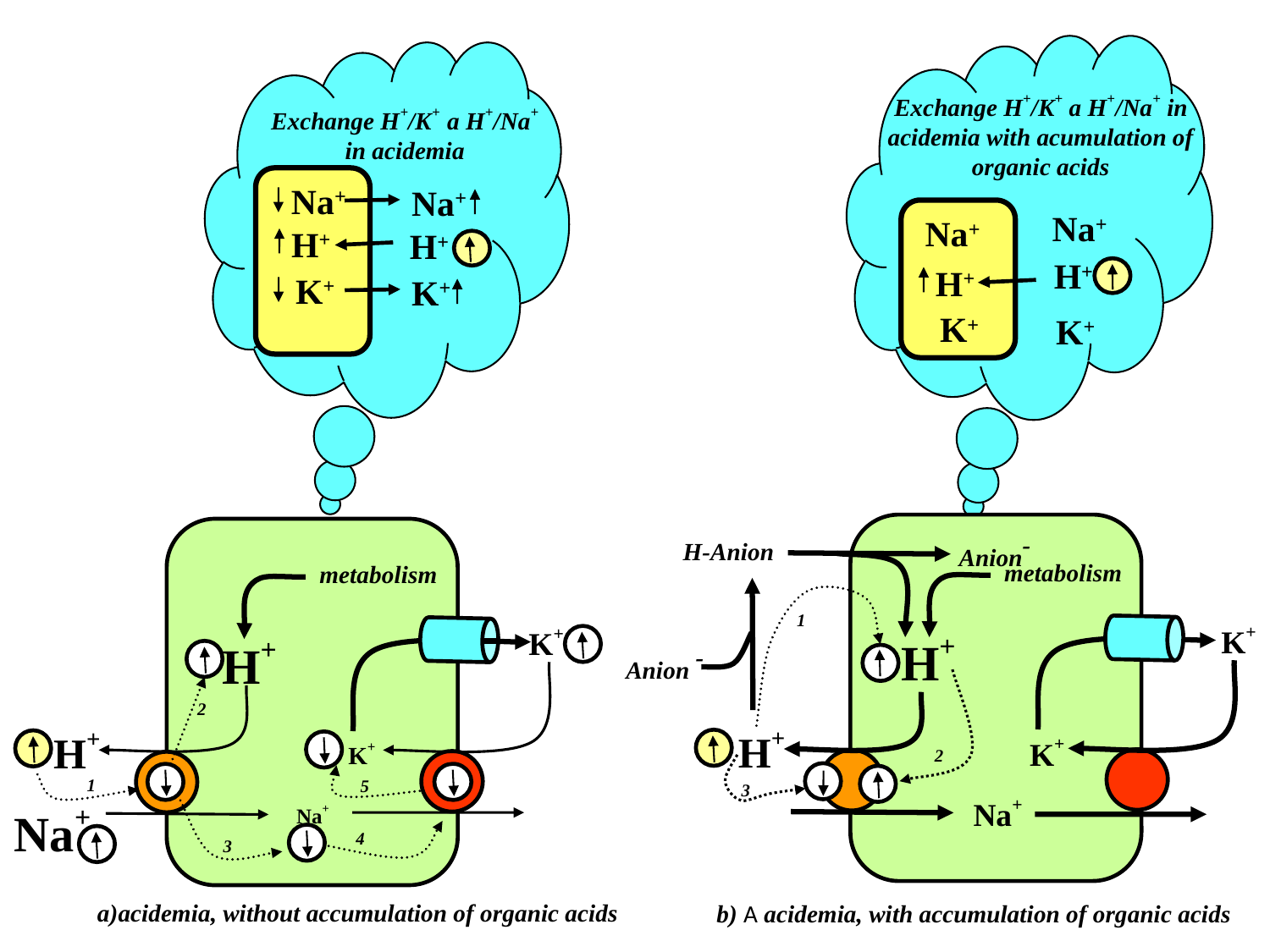

Exchange H+/K+ a H+/Na+ in acidemia with acumulation of organic acids

Na+
Na+
H+

K+
K+

b) A acidemia, with accumulation of organic acids
H+

metabolism

K+
H+

H+
K+

Na+

Exchange H+/K+  a H+/Na+ in acidemia

Na+
Na+

H+

H+

K+

K+

Anion-
H-Anion

Anion -

metabolism

1

K+

5
H+

2

2

H+

K+

3

1

4
Na+
Na+

3

a)acidemia, without accumulation of organic acids